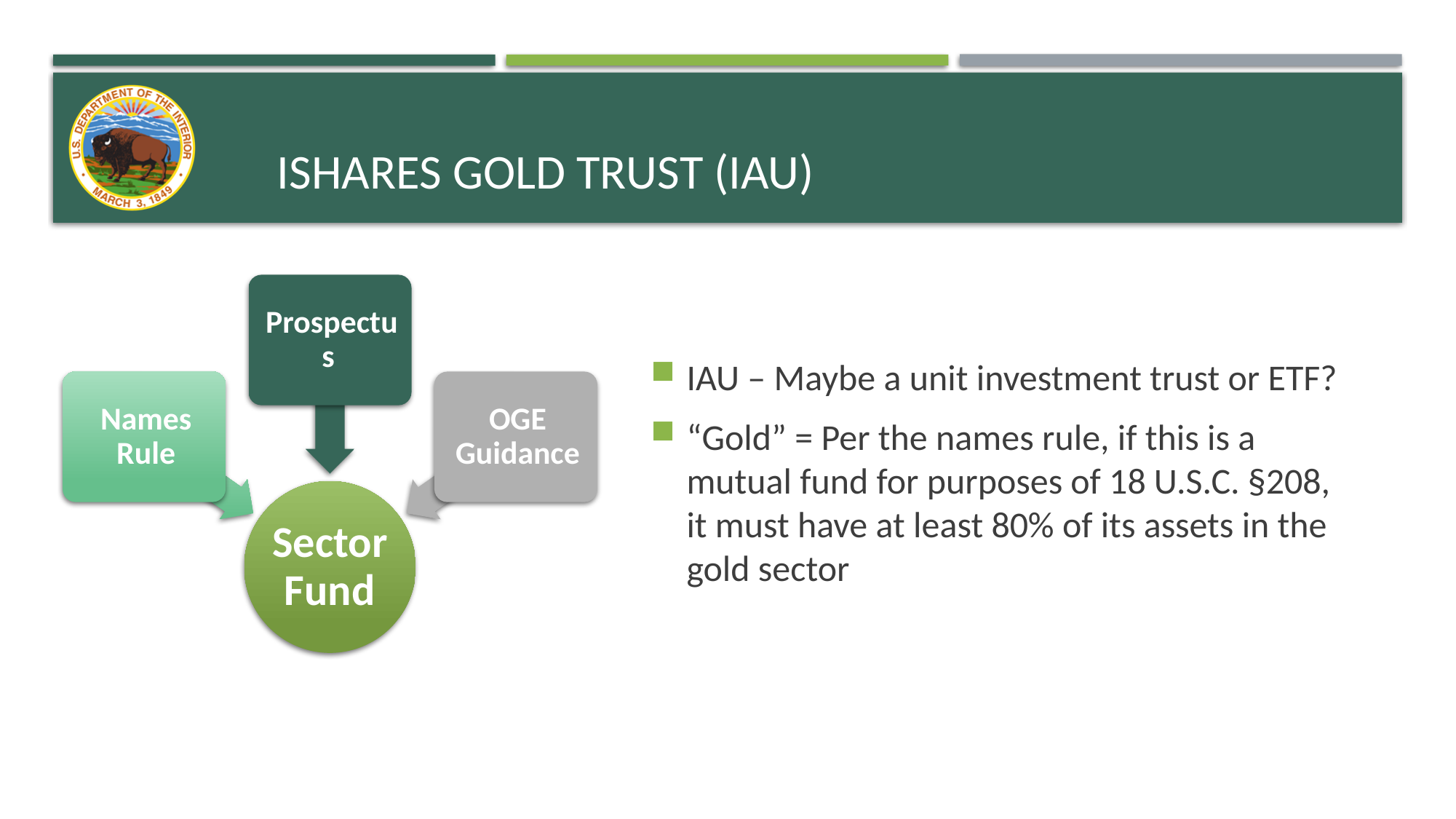

# Ishares gold trust (iau)
IAU – Maybe a unit investment trust or ETF?
“Gold” = Per the names rule, if this is a mutual fund for purposes of 18 U.S.C. §208, it must have at least 80% of its assets in the gold sector
Sector Fund
Names Rule
Prospectus
OGE Guidance